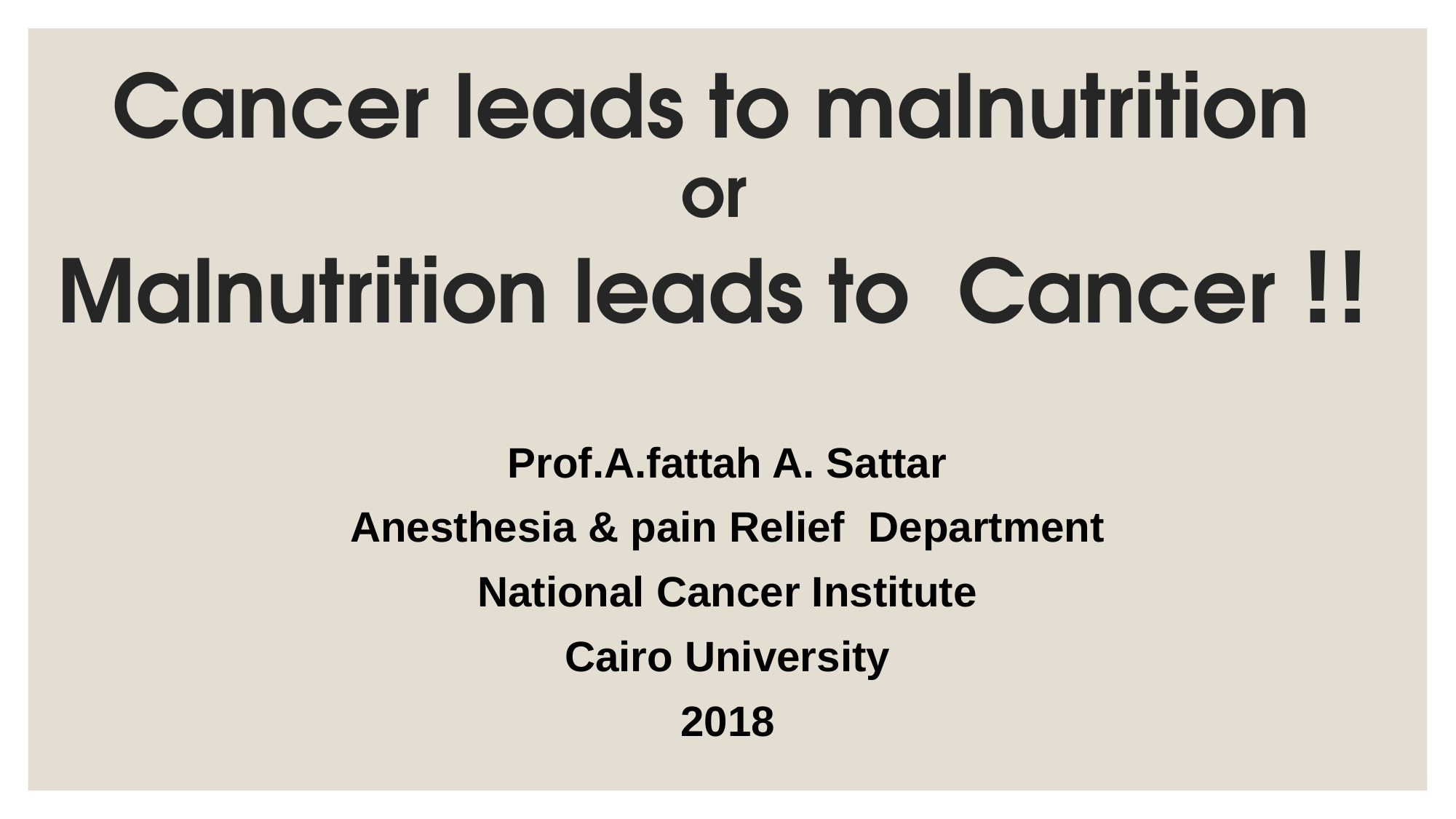

# Cancer leads to malnutrition or Malnutrition leads to  Cancer !!
Prof.A.fattah A. Sattar
Anesthesia & pain Relief  Department
National Cancer Institute
Cairo University
2018